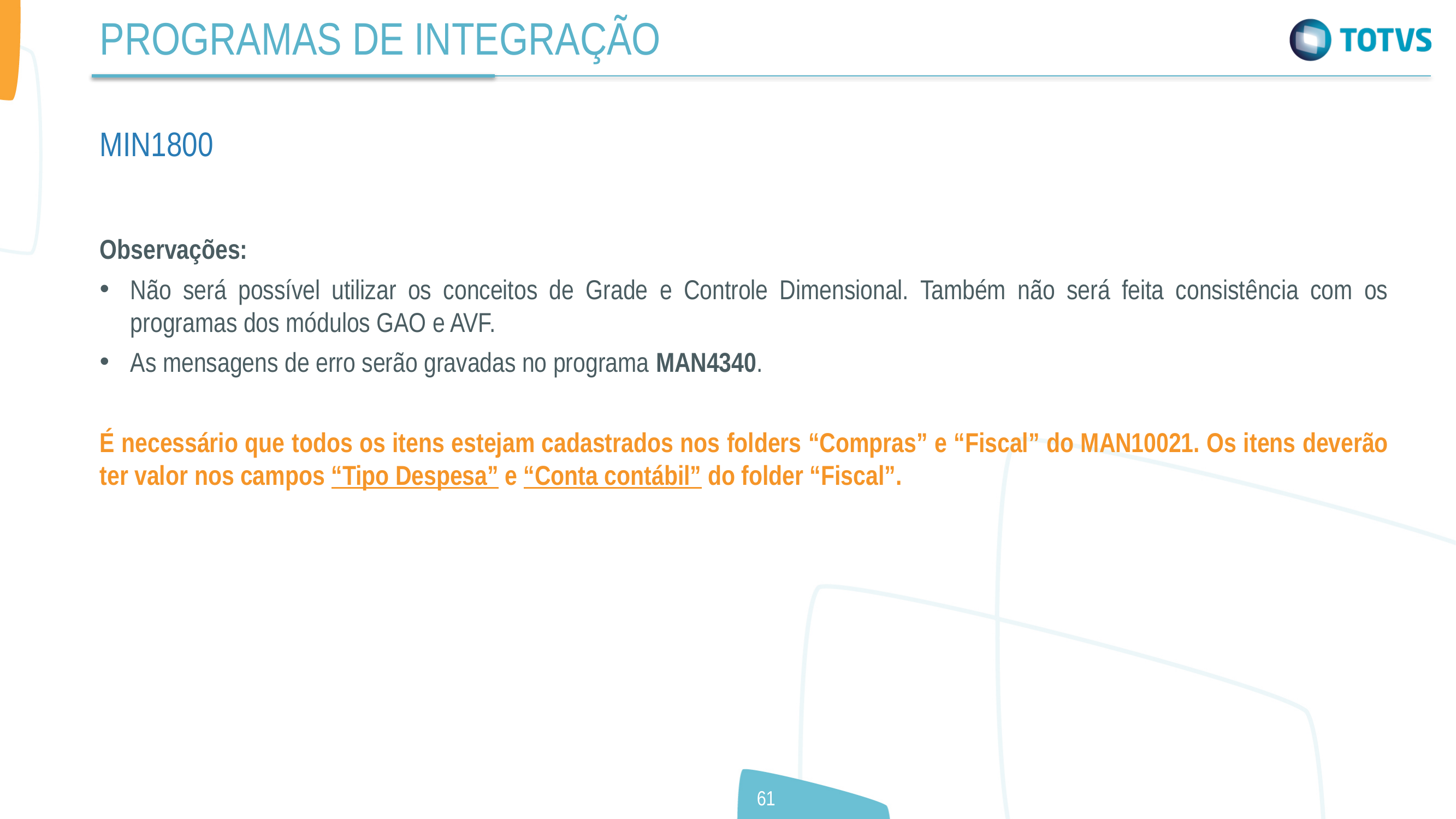

PROGRAMAS DE INTEGRAÇÃO
MIN1800

Observações:
Não será possível utilizar os conceitos de Grade e Controle Dimensional. Também não será feita consistência com os programas dos módulos GAO e AVF.
As mensagens de erro serão gravadas no programa MAN4340.

É necessário que todos os itens estejam cadastrados nos folders “Compras” e “Fiscal” do MAN10021. Os itens deverão ter valor nos campos “Tipo Despesa” e “Conta contábil” do folder “Fiscal”.